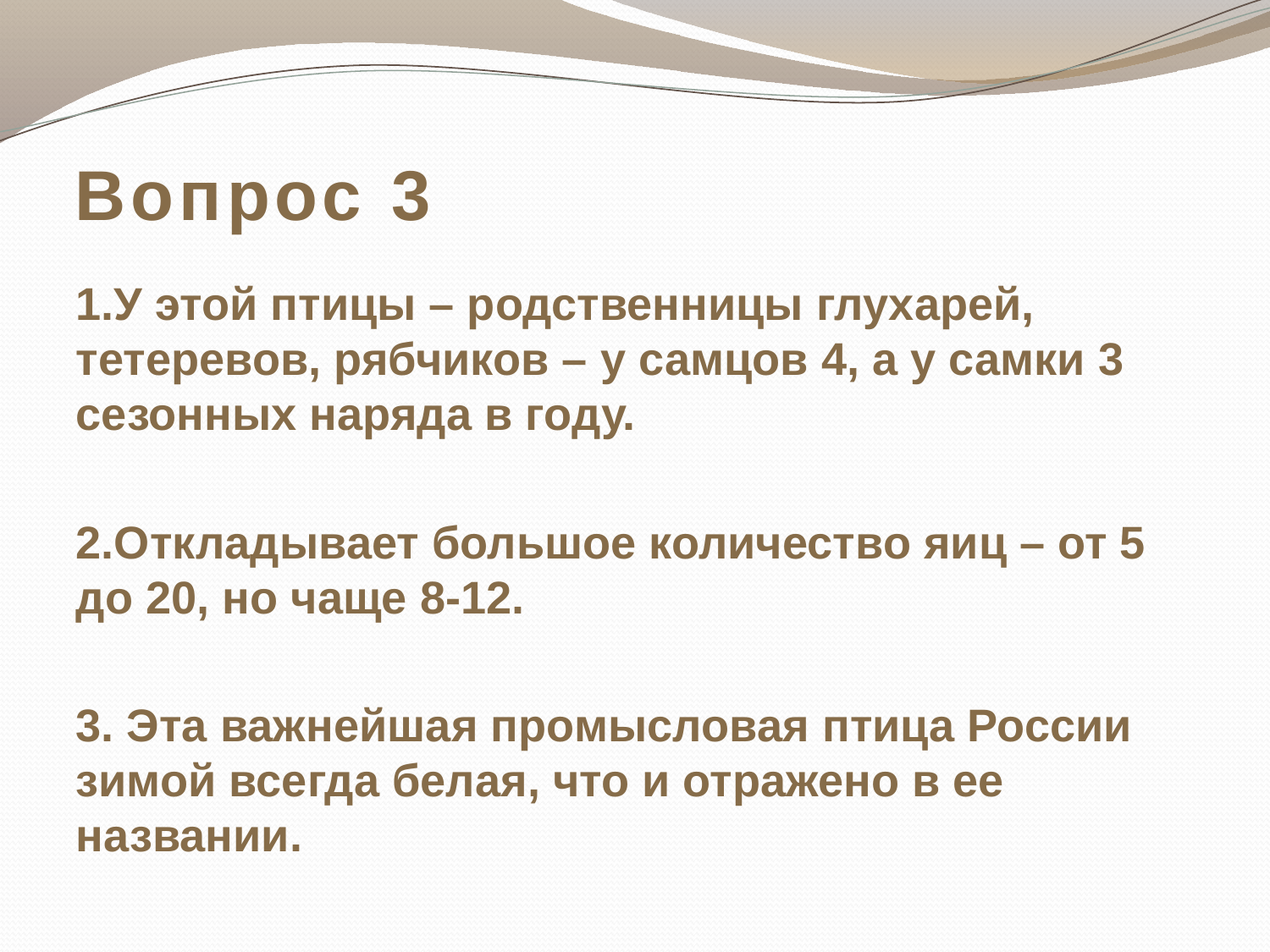

# Вопрос 3
1.У этой птицы – родственницы глухарей, тетеревов, рябчиков – у самцов 4, а у самки 3 сезонных наряда в году.

2.Откладывает большое количество яиц – от 5 до 20, но чаще 8-12.

3. Эта важнейшая промысловая птица России зимой всегда белая, что и отражено в ее названии.